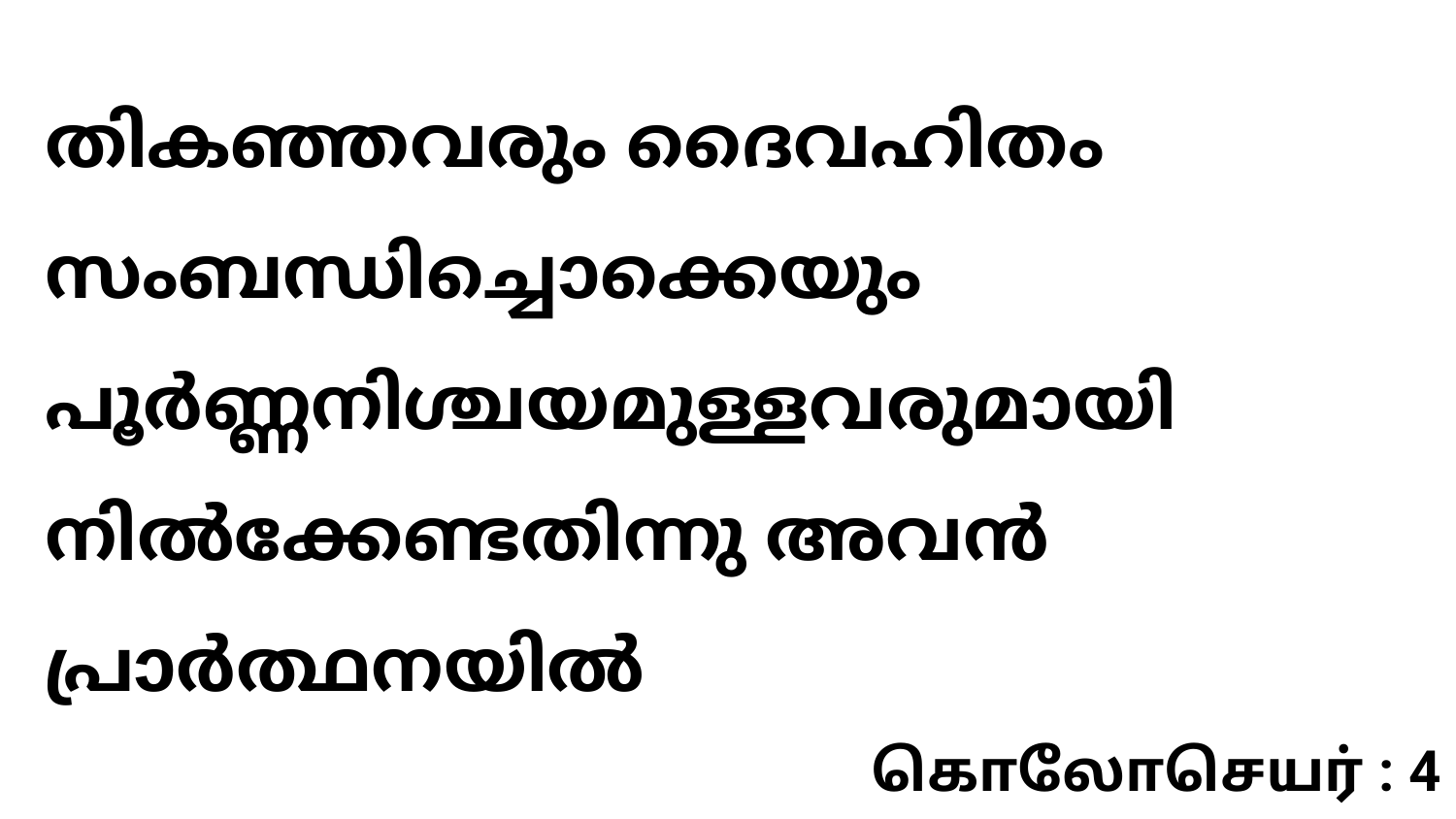

തികഞ്ഞവരും ദൈവഹിതം സംബന്ധിച്ചൊക്കെയും പൂർണ്ണനിശ്ചയമുള്ളവരുമായി നിൽക്കേണ്ടതിന്നു അവൻ പ്രാർത്ഥനയിൽ
கொலோசெயர் : 4